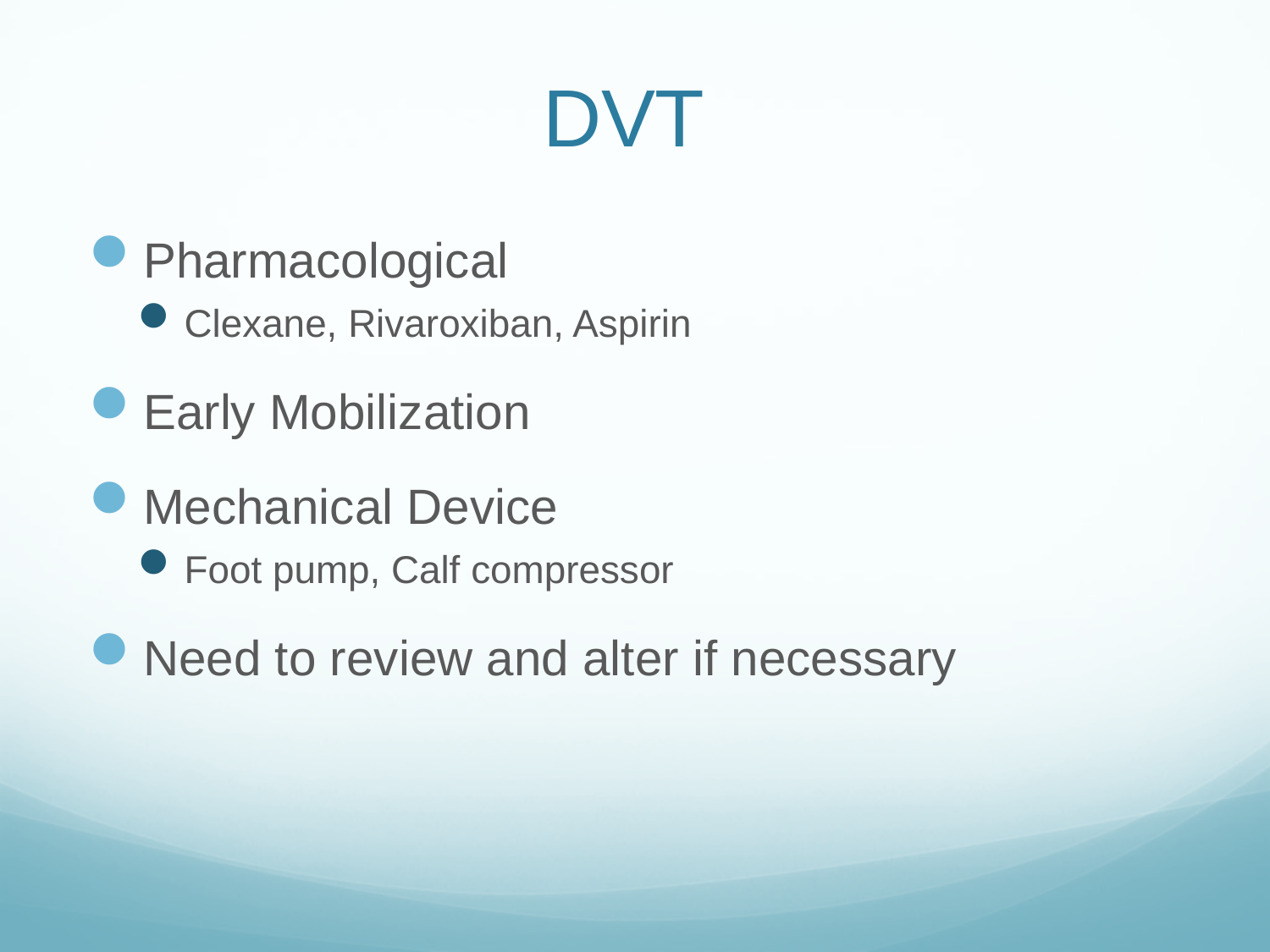

# DVT
Pharmacological
Clexane, Rivaroxiban, Aspirin
Early Mobilization
Mechanical Device
Foot pump, Calf compressor
Need to review and alter if necessary